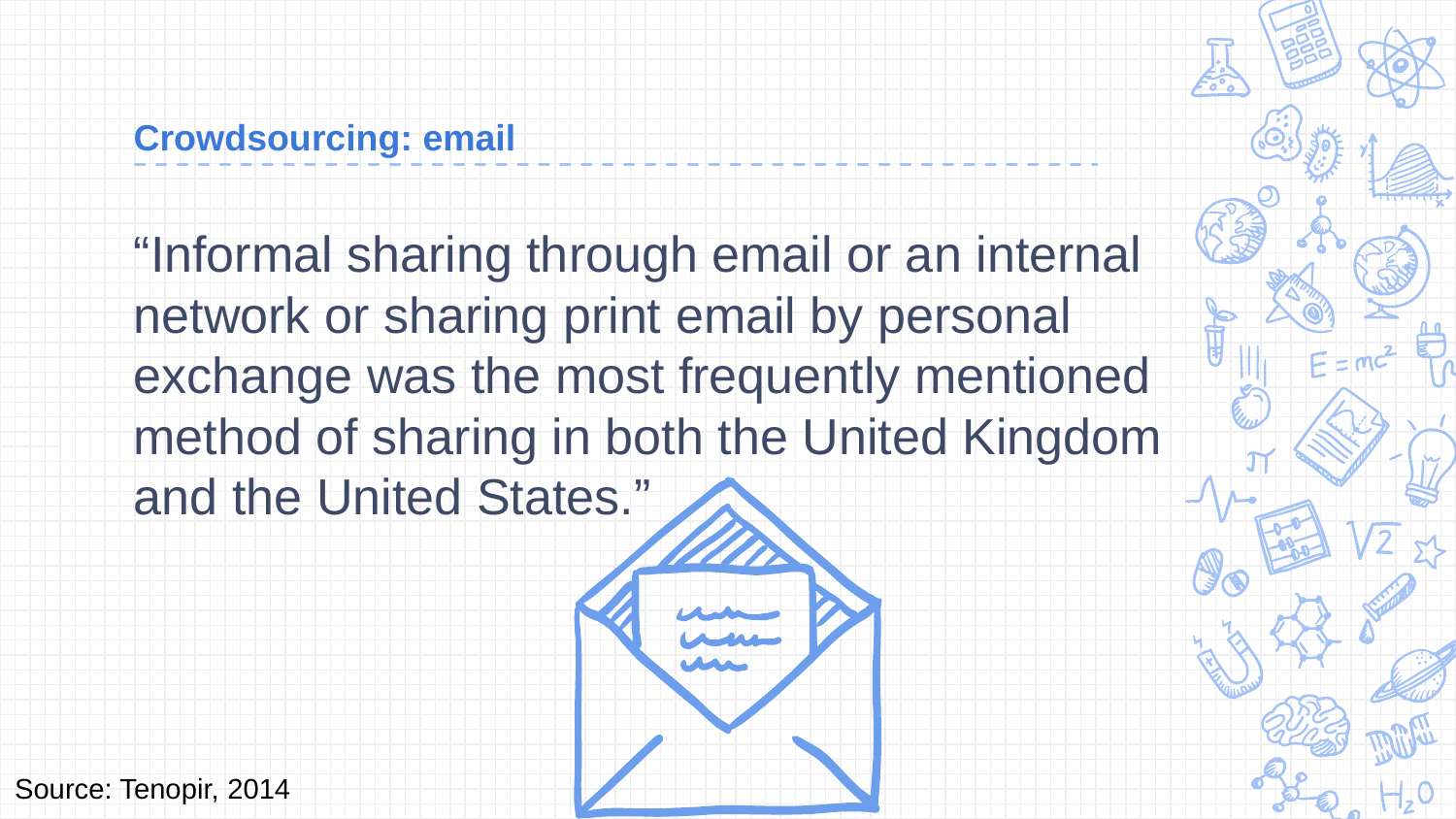

# Crowdsourcing: email
“Informal sharing through email or an internal network or sharing print email by personal exchange was the most frequently mentioned method of sharing in both the United Kingdom and the United States.”

Source: Tenopir, 2014